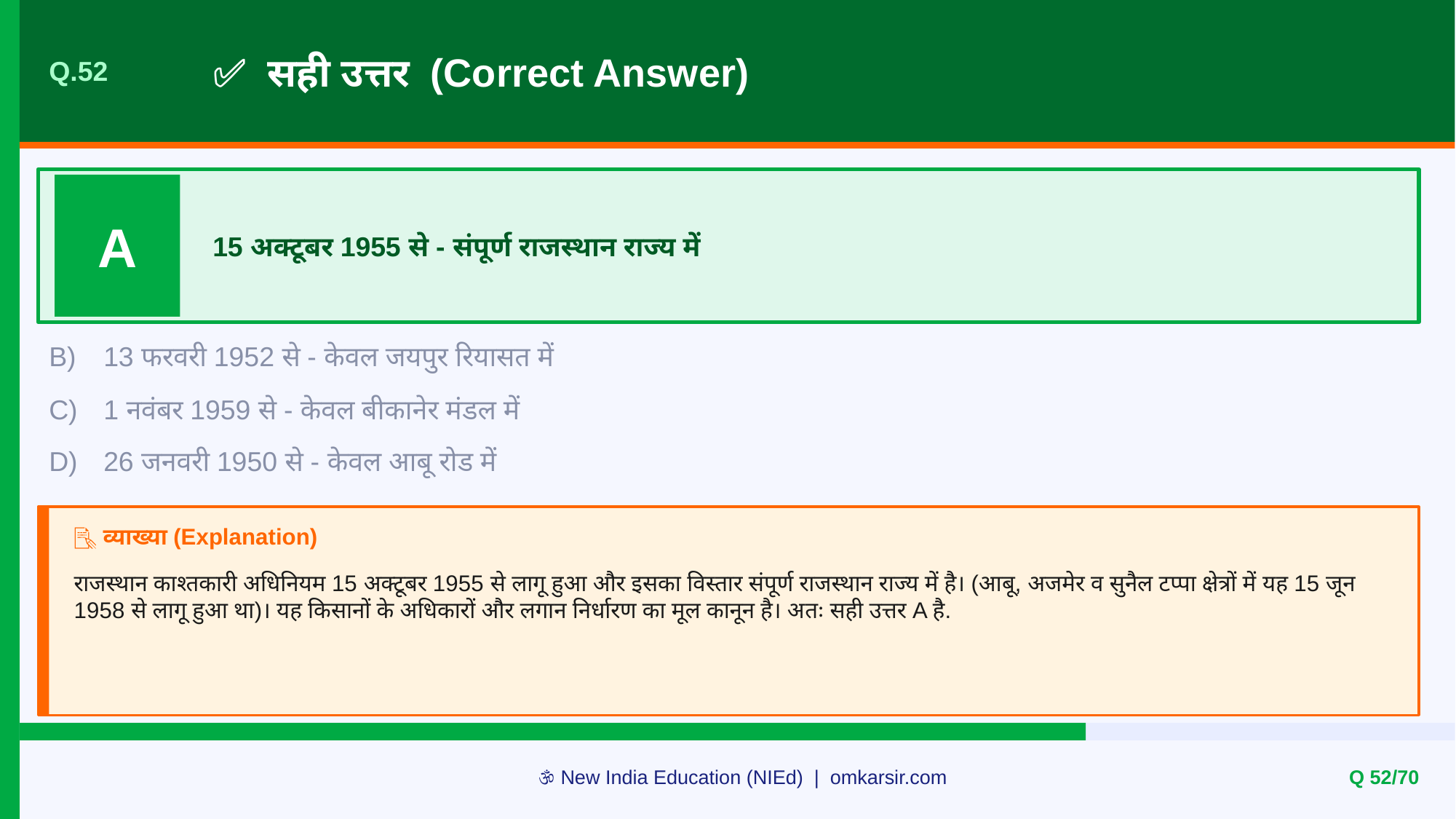

✅  सही उत्तर  (Correct Answer)
Q.52

A
15 अक्टूबर 1955 से - संपूर्ण राजस्थान राज्य में
B)
13 फरवरी 1952 से - केवल जयपुर रियासत में
C)
1 नवंबर 1959 से - केवल बीकानेर मंडल में
D)
26 जनवरी 1950 से - केवल आबू रोड में

📝 व्याख्या (Explanation)
राजस्थान काश्तकारी अधिनियम 15 अक्टूबर 1955 से लागू हुआ और इसका विस्तार संपूर्ण राजस्थान राज्य में है। (आबू, अजमेर व सुनैल टप्पा क्षेत्रों में यह 15 जून 1958 से लागू हुआ था)। यह किसानों के अधिकारों और लगान निर्धारण का मूल कानून है। अतः सही उत्तर A है.

🕉️ New India Education (NIEd)  |  omkarsir.com
Q 52/70